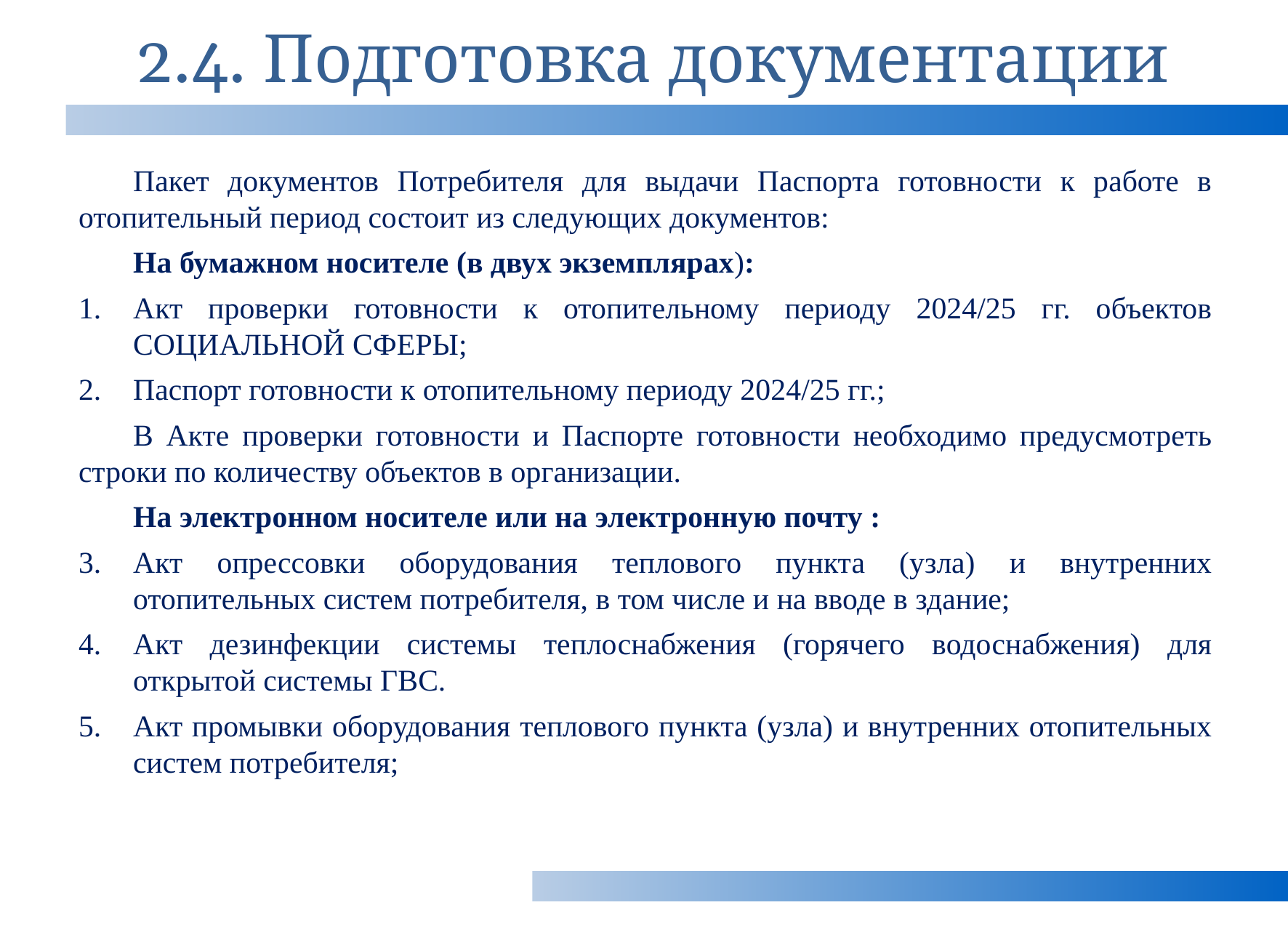

# 2.4. Подготовка документации

Пакет документов Потребителя для выдачи Паспорта готовности к работе в отопительный период состоит из следующих документов:
На бумажном носителе (в двух экземплярах):
Акт проверки готовности к отопительному периоду 2024/25 гг. объектов СОЦИАЛЬНОЙ СФЕРЫ;
Паспорт готовности к отопительному периоду 2024/25 гг.;
В Акте проверки готовности и Паспорте готовности необходимо предусмотреть строки по количеству объектов в организации.
На электронном носителе или на электронную почту :
Акт опрессовки оборудования теплового пункта (узла) и внутренних отопительных систем потребителя, в том числе и на вводе в здание;
Акт дезинфекции системы теплоснабжения (горячего водоснабжения) для открытой системы ГВС.
Акт промывки оборудования теплового пункта (узла) и внутренних отопительных систем потребителя;